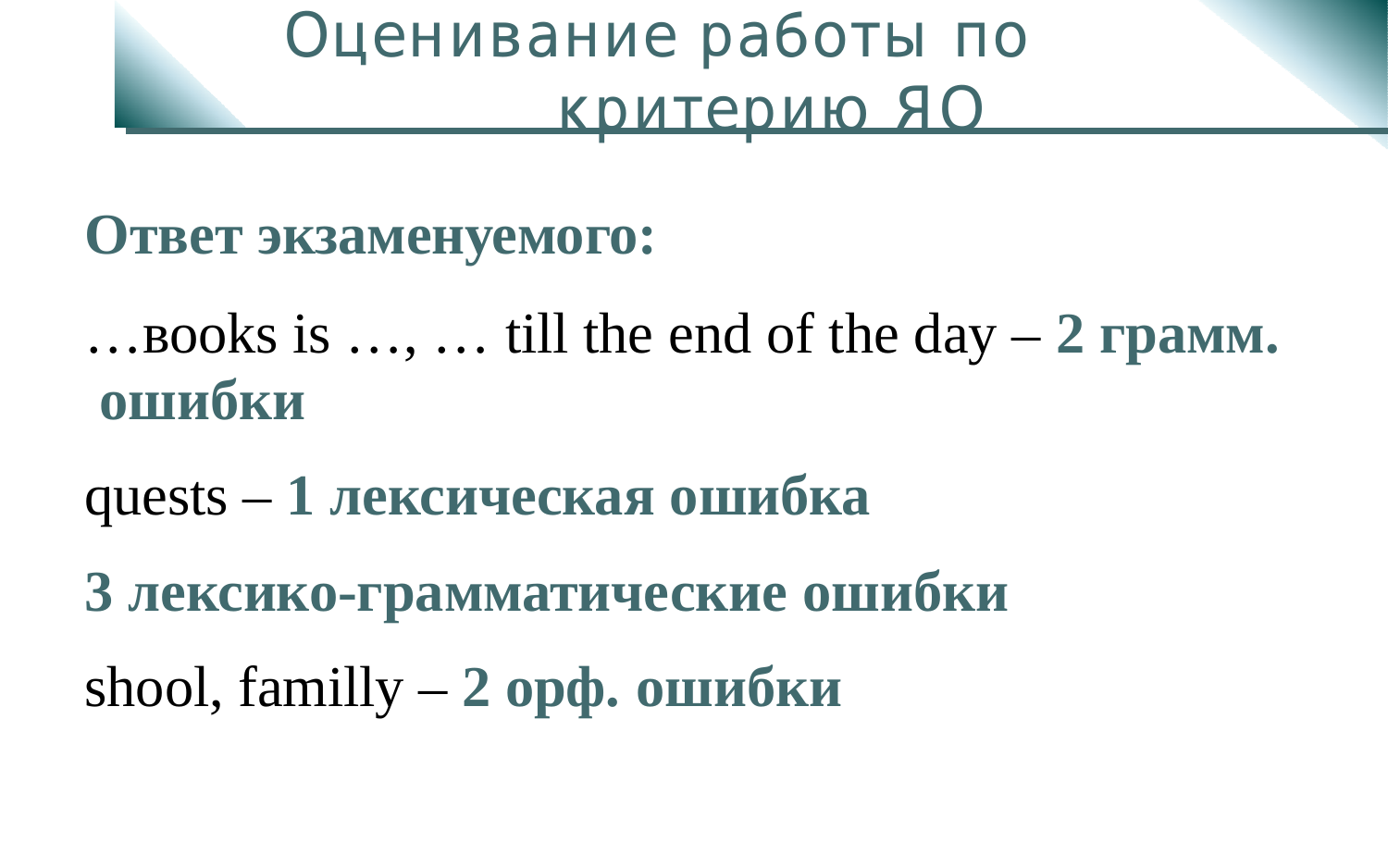

# Оценивание работы по  критерию ЯО

Ответ экзаменуемого:
…вooks is …, … till the end of the day – 2 грамм.  ошибки
quests – 1 лексическая ошибка
3 лексико-грамматические ошибки
shool, familly – 2 орф. ошибки